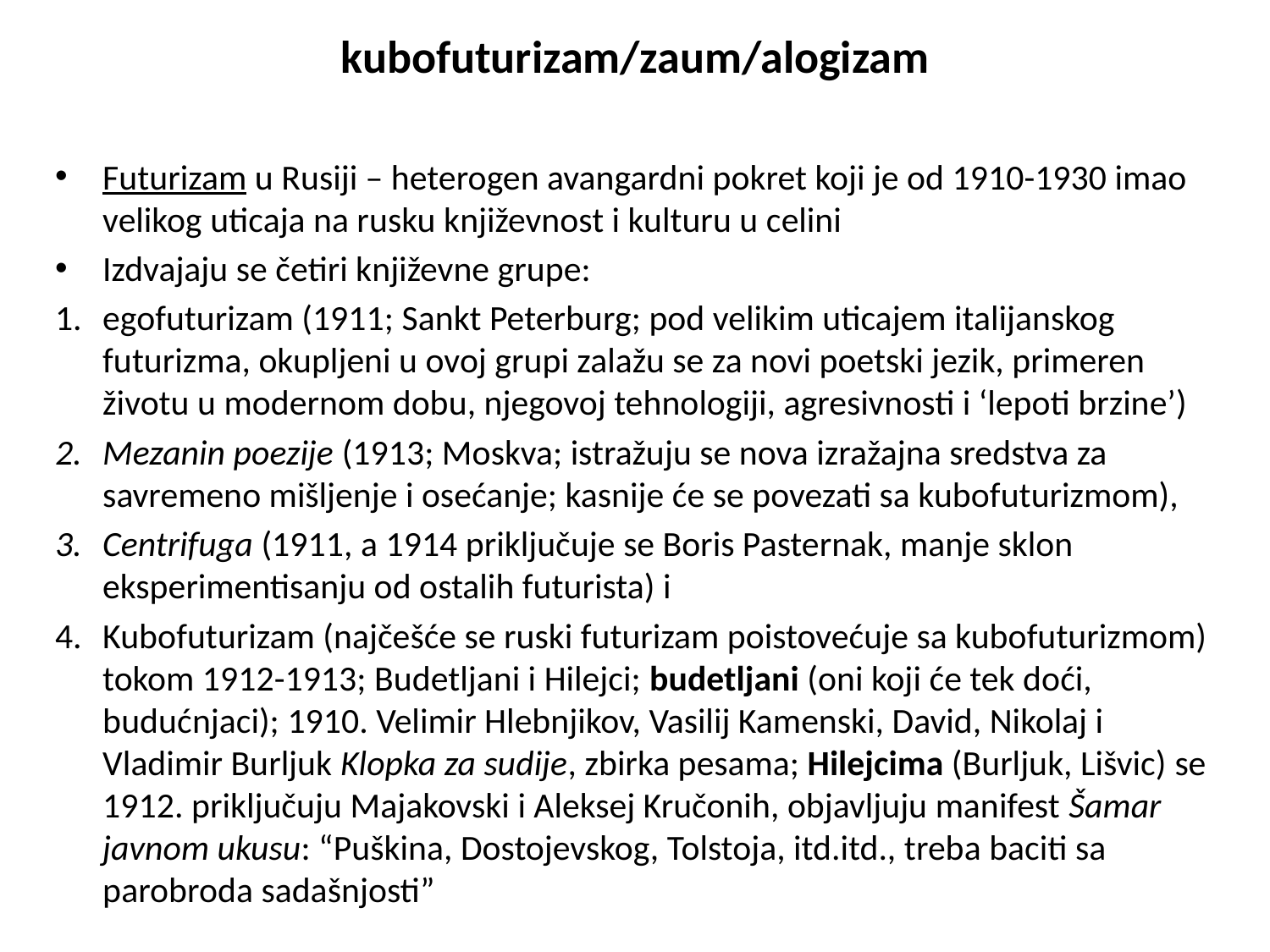

kubofuturizam/zaum/alogizam
Futurizam u Rusiji – heterogen avangardni pokret koji je od 1910-1930 imao velikog uticaja na rusku književnost i kulturu u celini
Izdvajaju se četiri književne grupe:
egofuturizam (1911; Sankt Peterburg; pod velikim uticajem italijanskog futurizma, okupljeni u ovoj grupi zalažu se za novi poetski jezik, primeren životu u modernom dobu, njegovoj tehnologiji, agresivnosti i ‘lepoti brzine’)
Mezanin poezije (1913; Moskva; istražuju se nova izražajna sredstva za savremeno mišljenje i osećanje; kasnije će se povezati sa kubofuturizmom),
Centrifuga (1911, a 1914 priključuje se Boris Pasternak, manje sklon eksperimentisanju od ostalih futurista) i
Kubofuturizam (najčešće se ruski futurizam poistovećuje sa kubofuturizmom) tokom 1912-1913; Budetljani i Hilejci; budetljani (oni koji će tek doći, budućnjaci); 1910. Velimir Hlebnjikov, Vasilij Kamenski, David, Nikolaj i Vladimir Burljuk Klopka za sudije, zbirka pesama; Hilejcima (Burljuk, Lišvic) se 1912. priključuju Majakovski i Aleksej Kručonih, objavljuju manifest Šamar javnom ukusu: “Puškina, Dostojevskog, Tolstoja, itd.itd., treba baciti sa parobroda sadašnjosti”